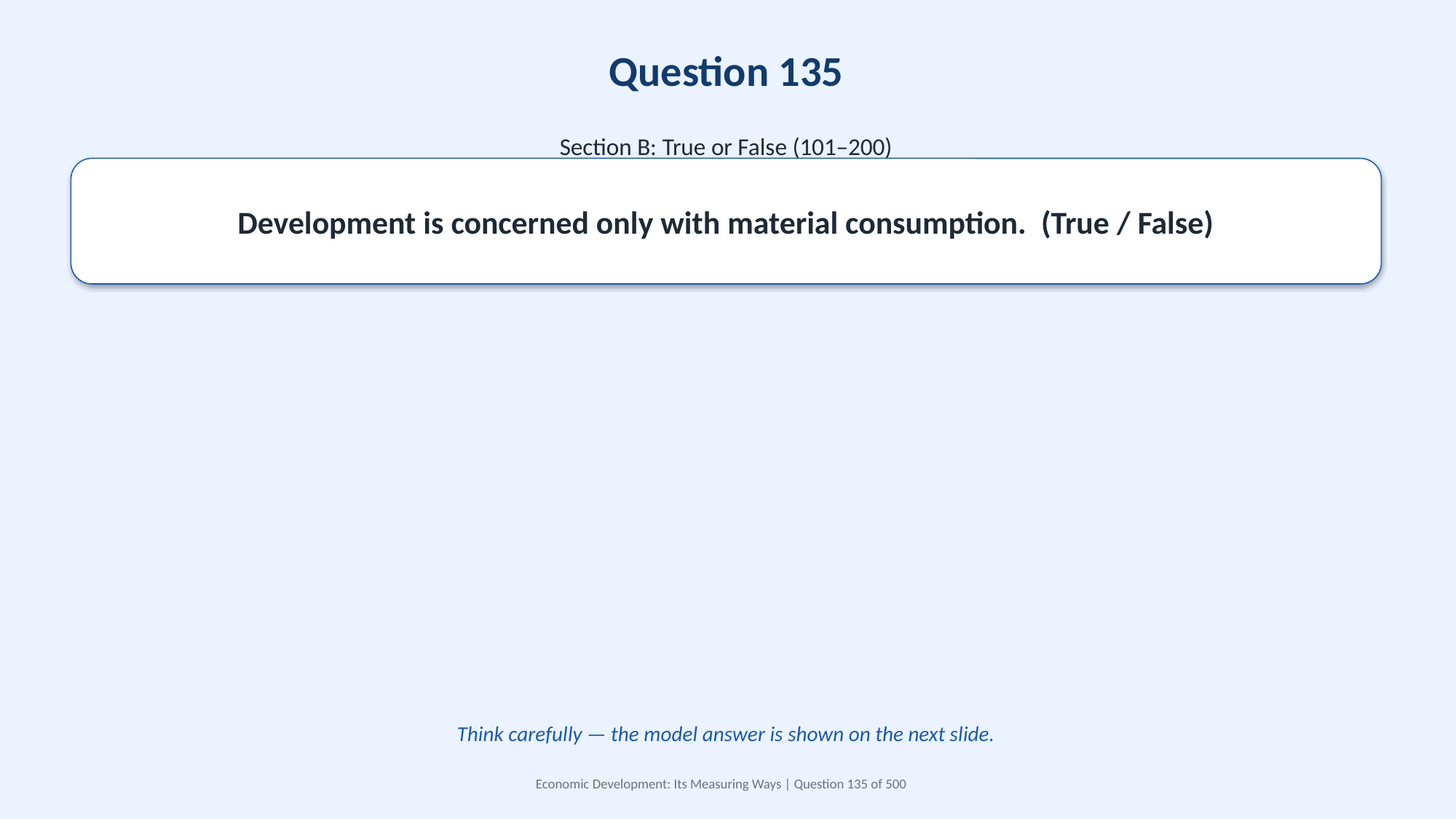

Question 135
Section B: True or False (101–200)
Development is concerned only with material consumption.  (True / False)
Think carefully — the model answer is shown on the next slide.
Economic Development: Its Measuring Ways | Question 135 of 500